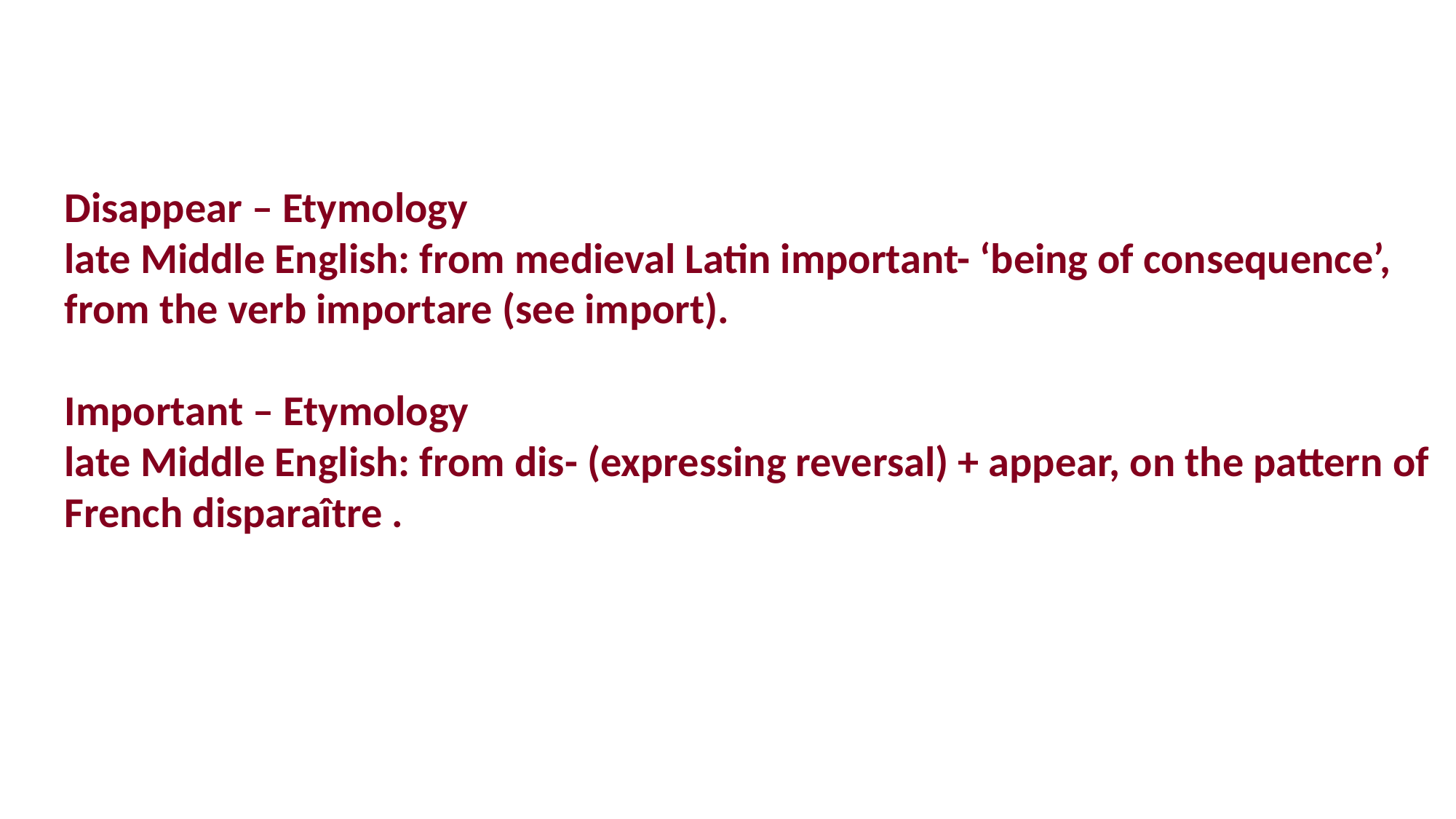

Disappear – Etymology
late Middle English: from medieval Latin important- ‘being of consequence’, from the verb importare (see import).

Important – Etymology
late Middle English: from dis- (expressing reversal) + appear, on the pattern of French disparaître .